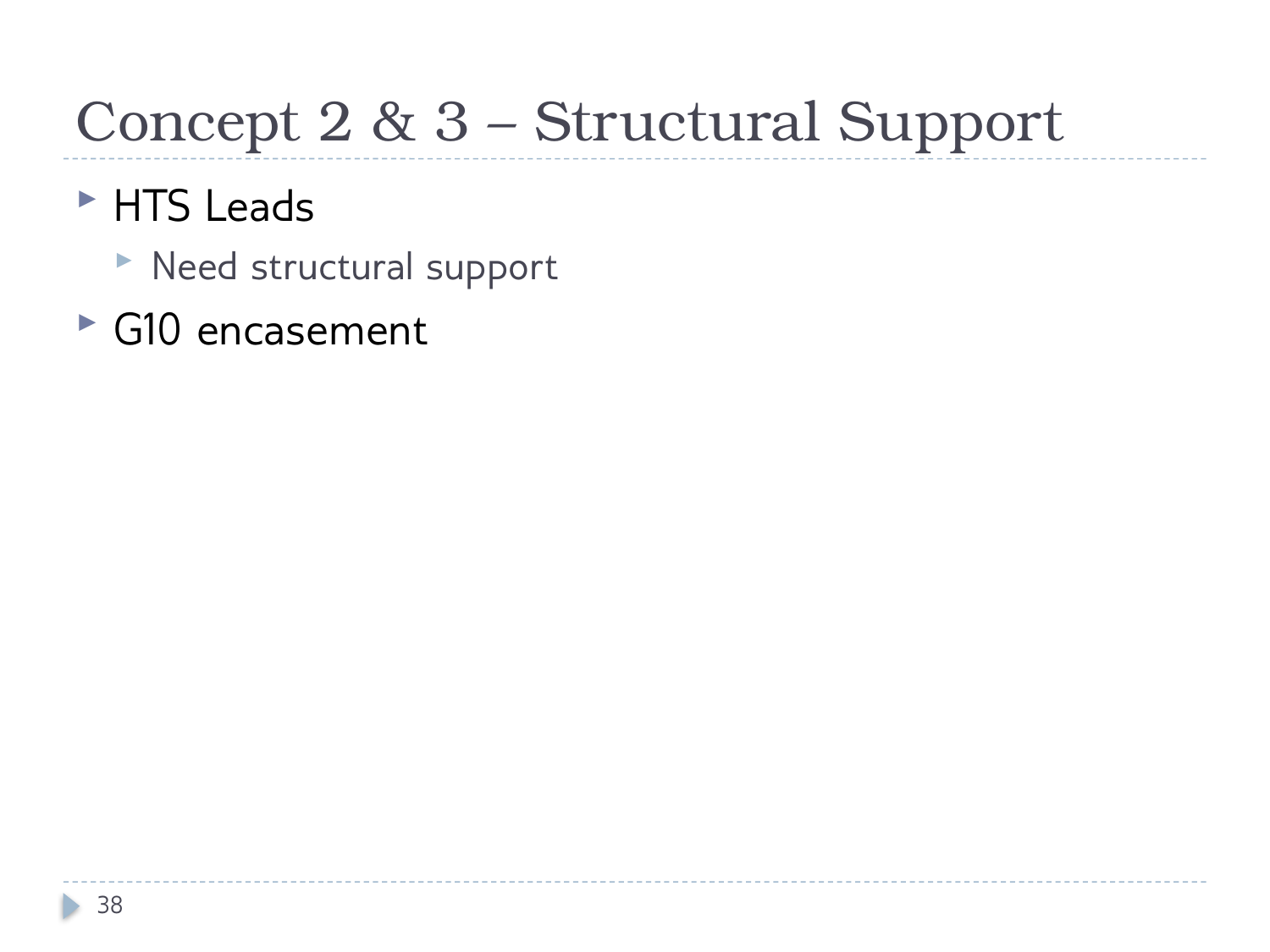

# Concept 2 & 3 – Structural Support
HTS Leads
Need structural support
G10 encasement

38